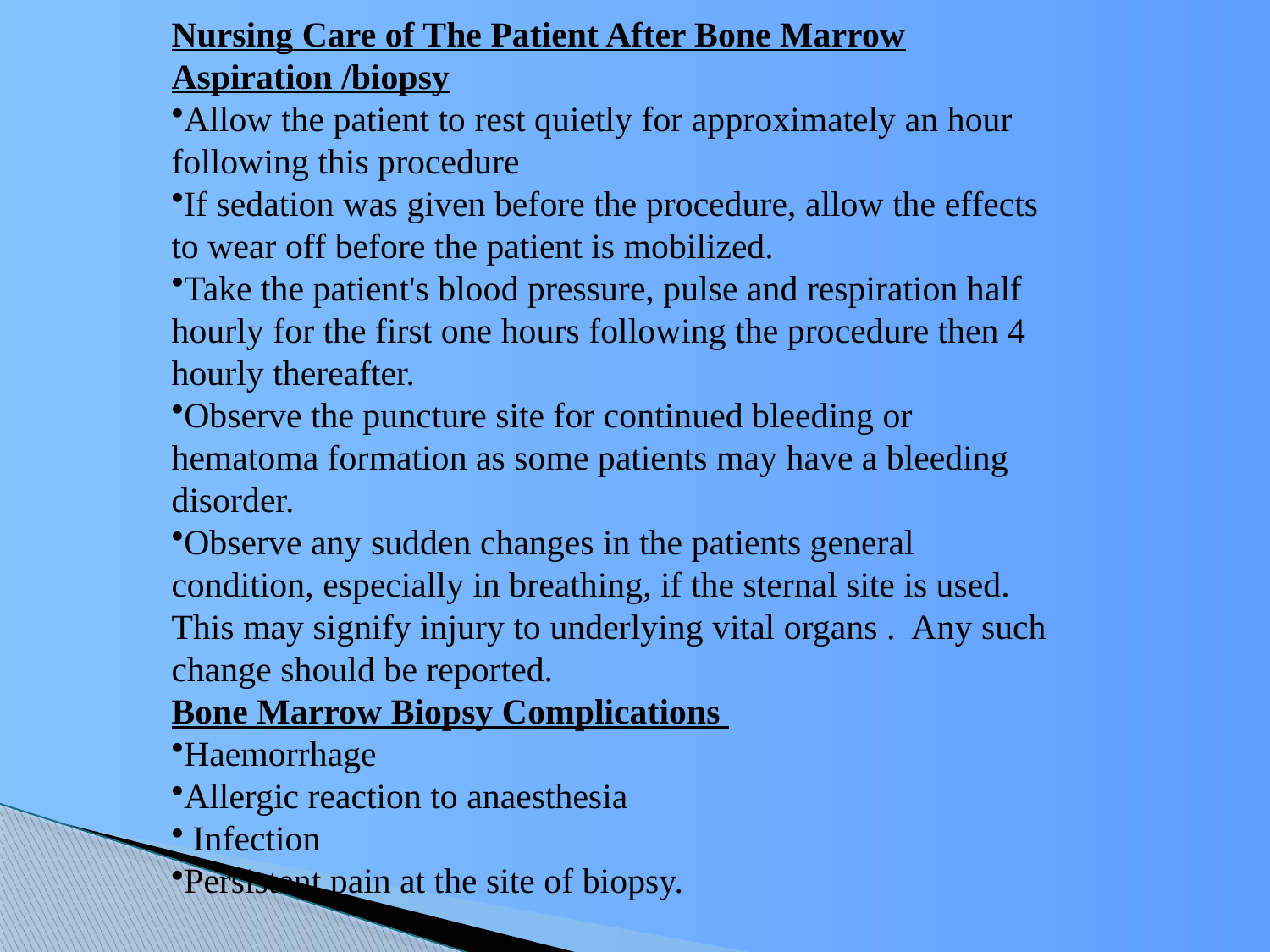

Nursing Care of The Patient After Bone Marrow Aspiration /biopsy
Allow the patient to rest quietly for approximately an hour following this procedure
If sedation was given before the procedure, allow the effects to wear off before the patient is mobilized.
Take the patient's blood pressure, pulse and respiration half hourly for the first one hours following the procedure then 4 hourly thereafter.
Observe the puncture site for continued bleeding or hematoma formation as some patients may have a bleeding disorder.
Observe any sudden changes in the patients general condition, especially in breathing, if the sternal site is used.  This may signify injury to underlying vital organs .  Any such change should be reported.
Bone Marrow Biopsy Complications
Haemorrhage
Allergic reaction to anaesthesia
 Infection
Persistent pain at the site of biopsy.